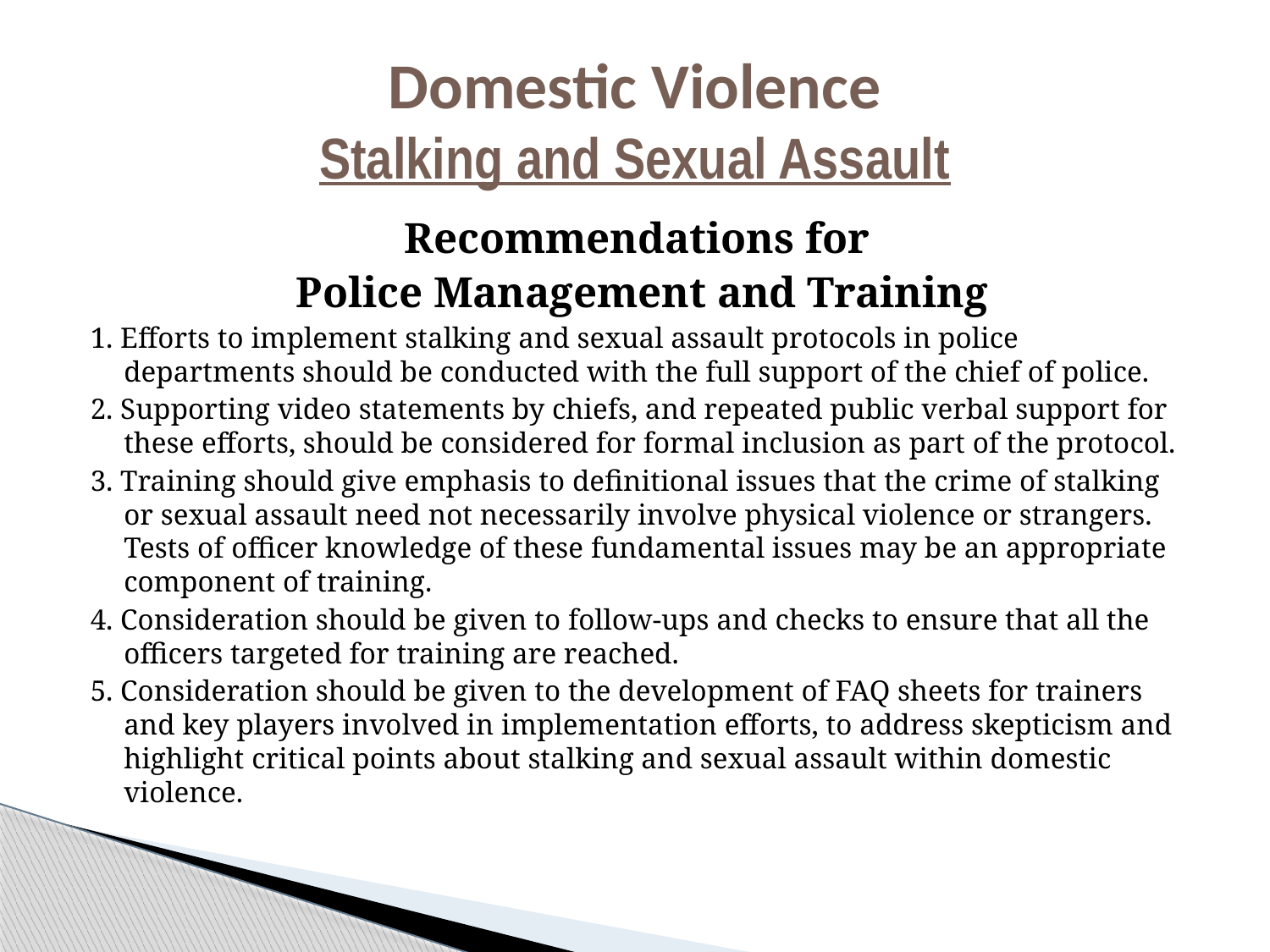

# Domestic Violence Stalking and Sexual Assault
Recommendations for
Police Management and Training
1. Efforts to implement stalking and sexual assault protocols in police departments should be conducted with the full support of the chief of police.
2. Supporting video statements by chiefs, and repeated public verbal support for these efforts, should be considered for formal inclusion as part of the protocol.
3. Training should give emphasis to definitional issues that the crime of stalking or sexual assault need not necessarily involve physical violence or strangers. Tests of officer knowledge of these fundamental issues may be an appropriate component of training.
4. Consideration should be given to follow-ups and checks to ensure that all the officers targeted for training are reached.
5. Consideration should be given to the development of FAQ sheets for trainers and key players involved in implementation efforts, to address skepticism and highlight critical points about stalking and sexual assault within domestic violence.